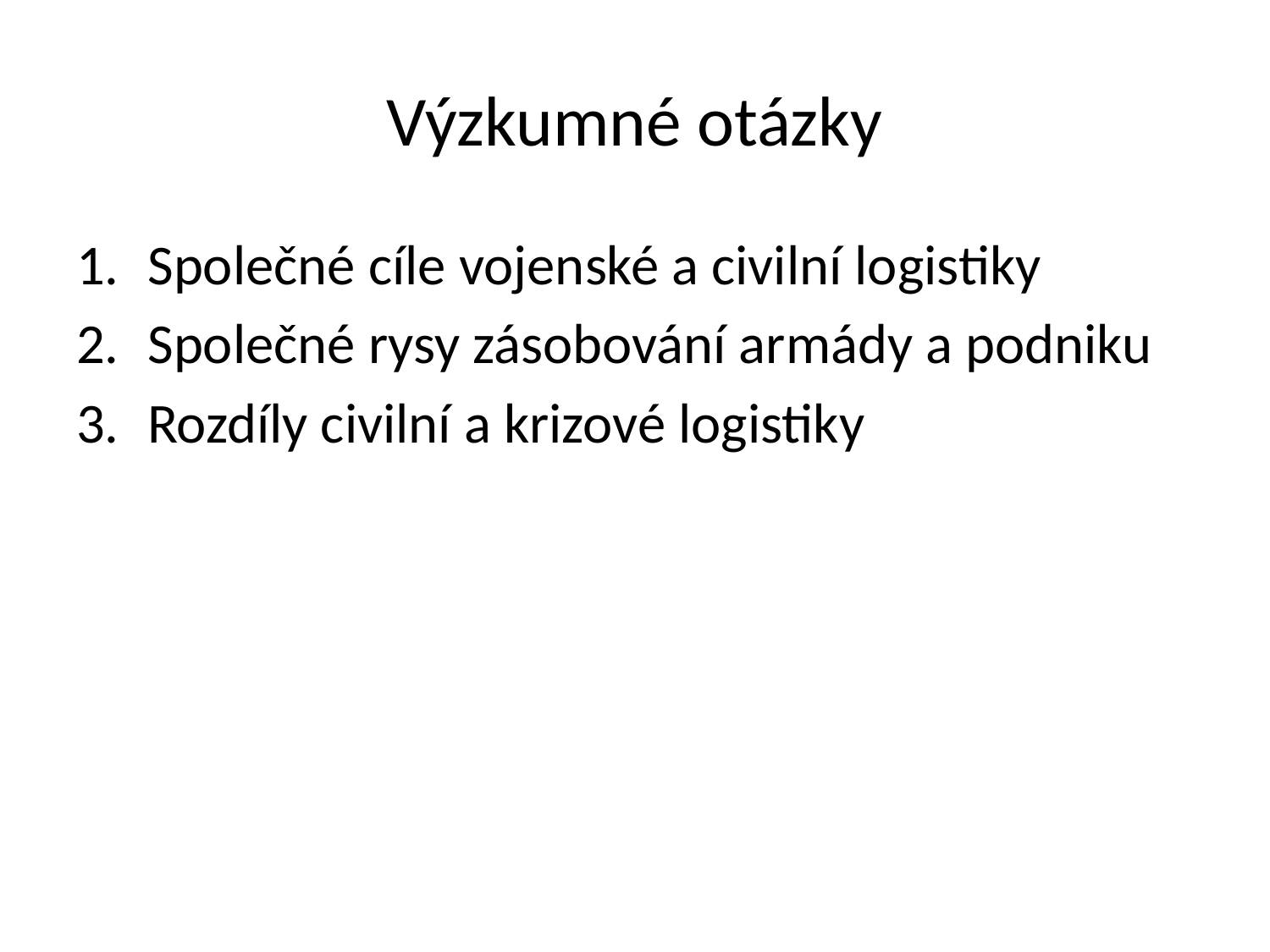

# Výzkumné otázky
Společné cíle vojenské a civilní logistiky
Společné rysy zásobování armády a podniku
Rozdíly civilní a krizové logistiky